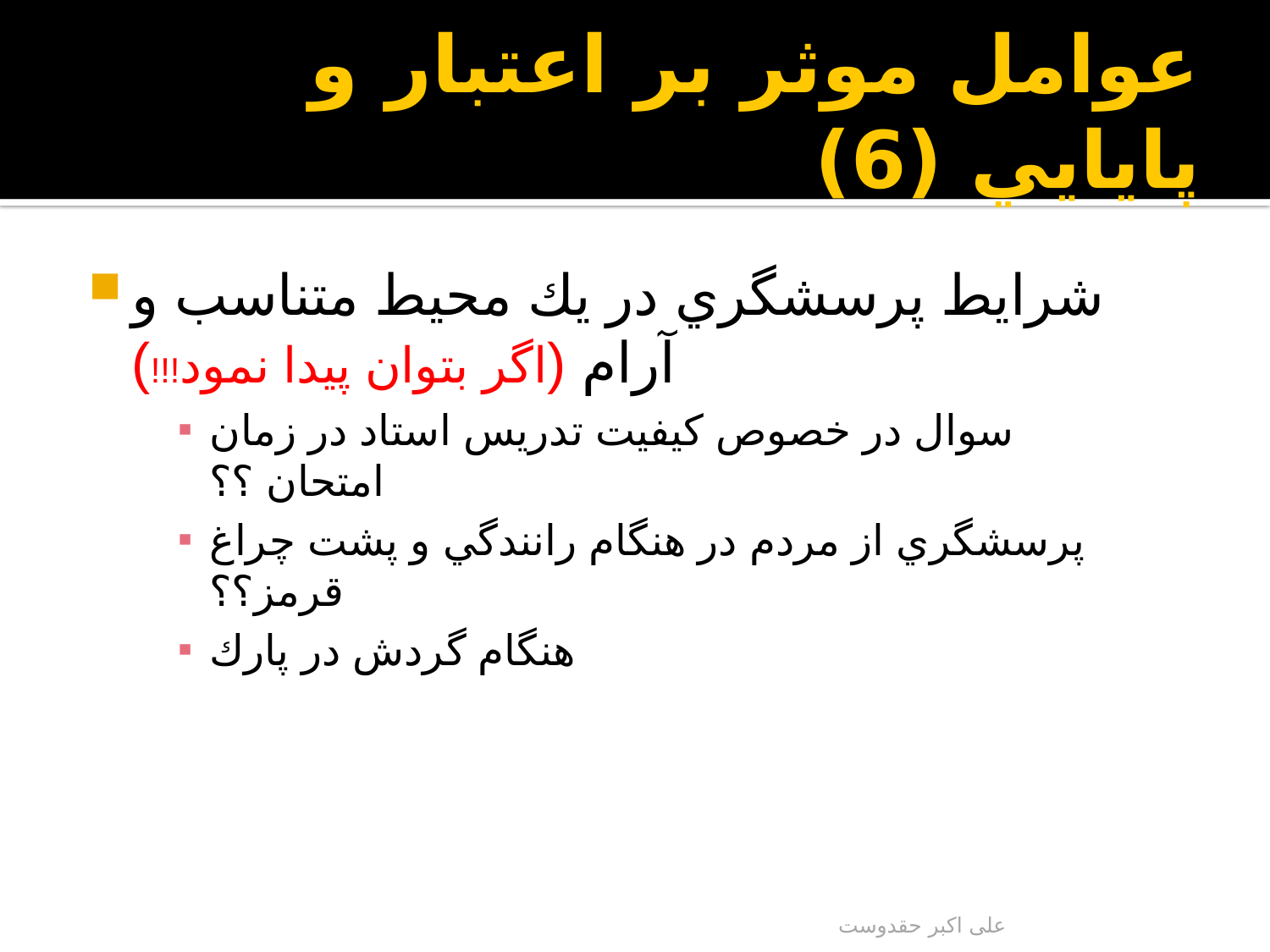

# عوامل موثر بر اعتبار و پايايي (6)
شرايط پرسشگري در يك محيط متناسب و آرام (اگر بتوان پيدا نمود!!!)
سوال در خصوص كيفيت تدريس استاد در زمان امتحان ؟؟
پرسشگري از مردم در هنگام رانندگي و پشت چراغ قرمز؟؟
هنگام گردش در پارك

علی اکبر حقدوست